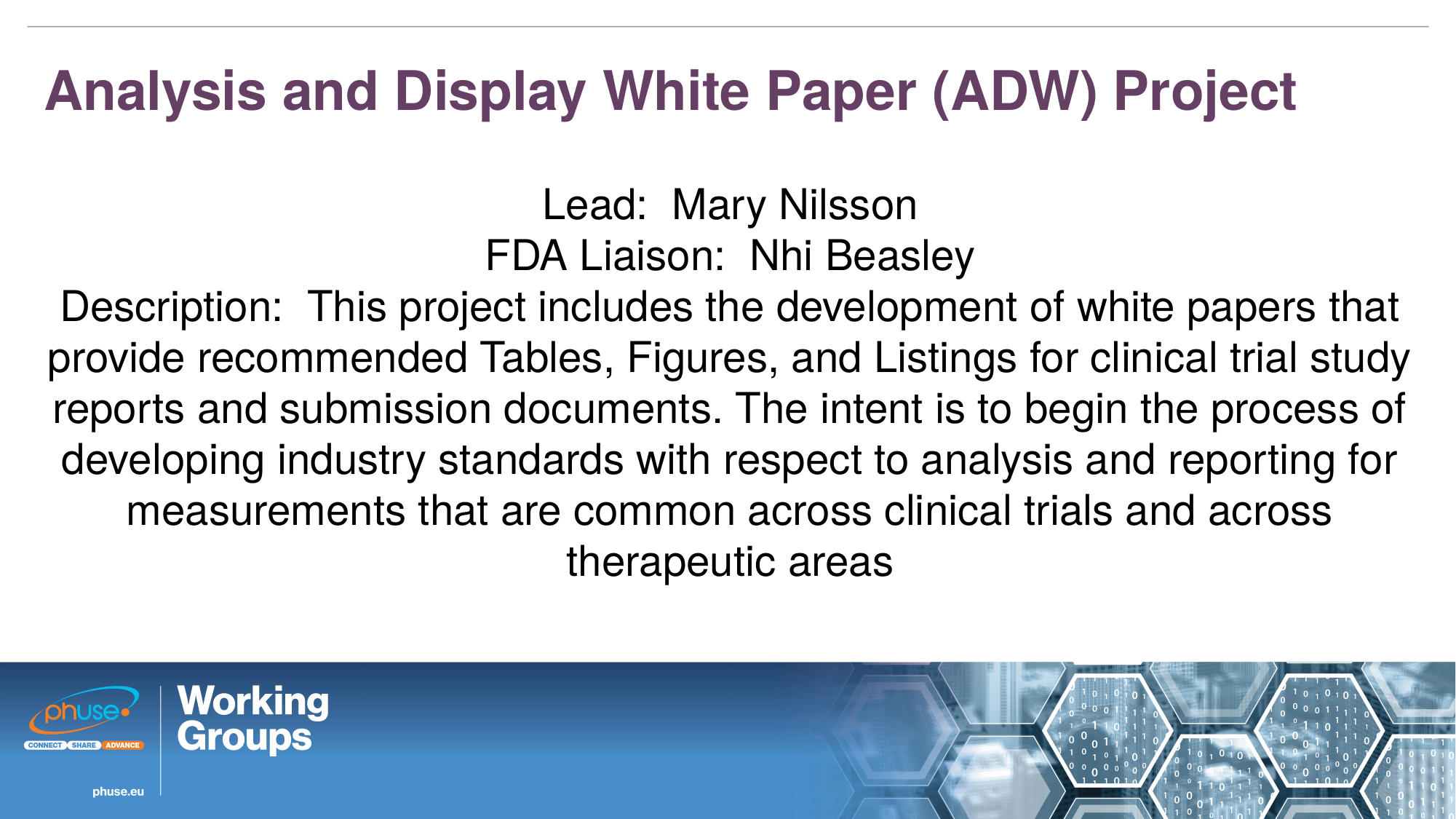

Analysis and Display White Paper (ADW) Project
Lead:  Mary Nilsson
FDA Liaison:  Nhi Beasley
Description:  This project includes the development of white papers that provide recommended Tables, Figures, and Listings for clinical trial study reports and submission documents. The intent is to begin the process of developing industry standards with respect to analysis and reporting for measurements that are common across clinical trials and across therapeutic areas